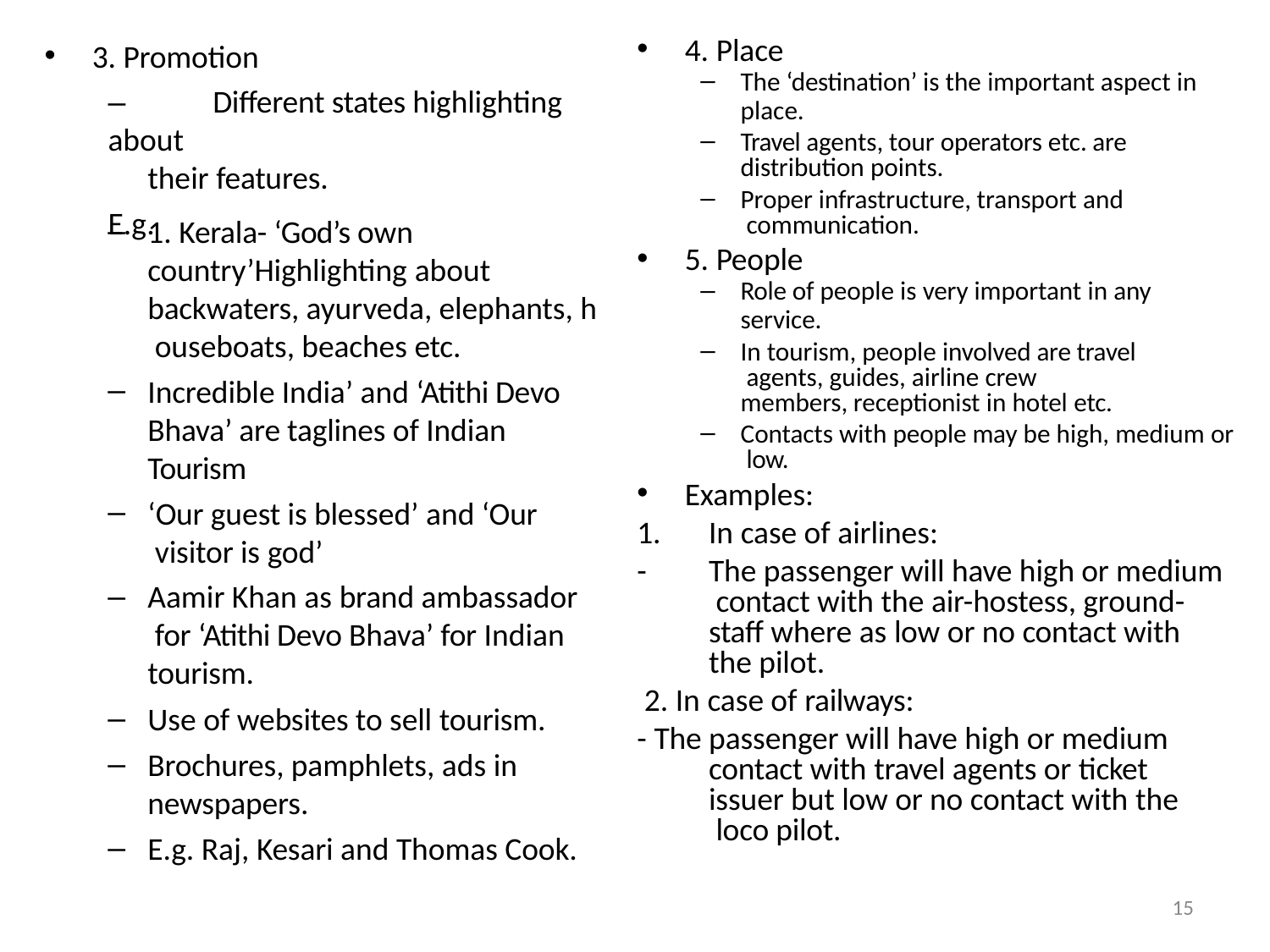

3. Promotion
–	Different states highlighting about
their features.
E.g.
4. Place
The ‘destination’ is the important aspect in
place.
Travel agents, tour operators etc. are  distribution points.
Proper infrastructure, transport and  communication.
1. Kerala- ‘God’s own  country’Highlighting about
backwaters, ayurveda, elephants, h  ouseboats, beaches etc.
Incredible India’ and ‘Atithi Devo  Bhava’ are taglines of Indian  Tourism
‘Our guest is blessed’ and ‘Our  visitor is god’
Aamir Khan as brand ambassador  for ‘Atithi Devo Bhava’ for Indian  tourism.
Use of websites to sell tourism.
Brochures, pamphlets, ads in
newspapers.
E.g. Raj, Kesari and Thomas Cook.
5. People
Role of people is very important in any
service.
In tourism, people involved are travel  agents, guides, airline crew  members, receptionist in hotel etc.
Contacts with people may be high, medium or  low.
Examples:
1.	In case of airlines:
The passenger will have high or medium  contact with the air-hostess, ground-  staff where as low or no contact with  the pilot.
-
2. In case of railways:
- The passenger will have high or medium  contact with travel agents or ticket  issuer but low or no contact with the  loco pilot.
15